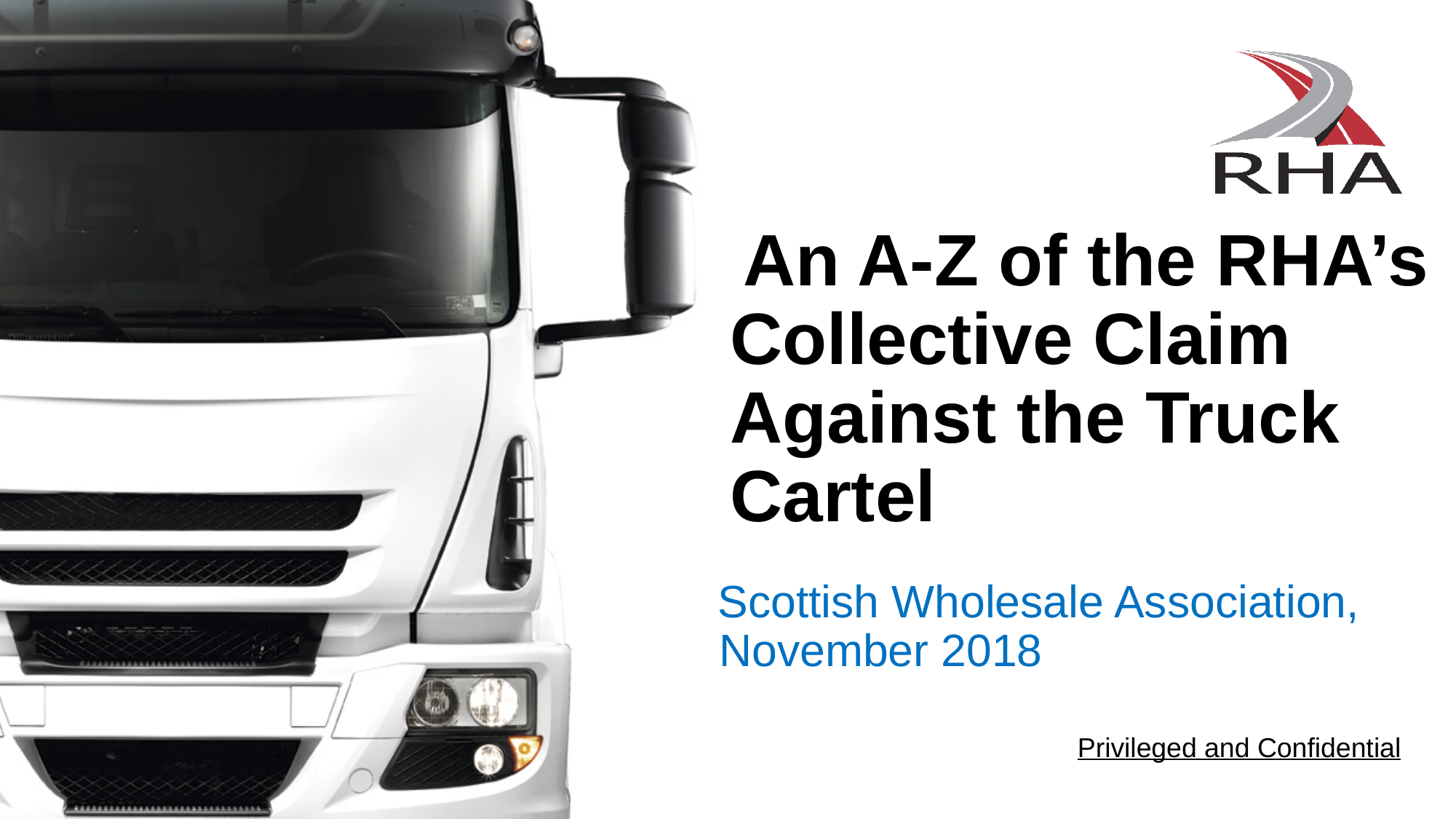

An A-Z of the RHA’s Collective Claim Against the Truck Cartel
Scottish Wholesale Association, November 2018
Privileged and Confidential